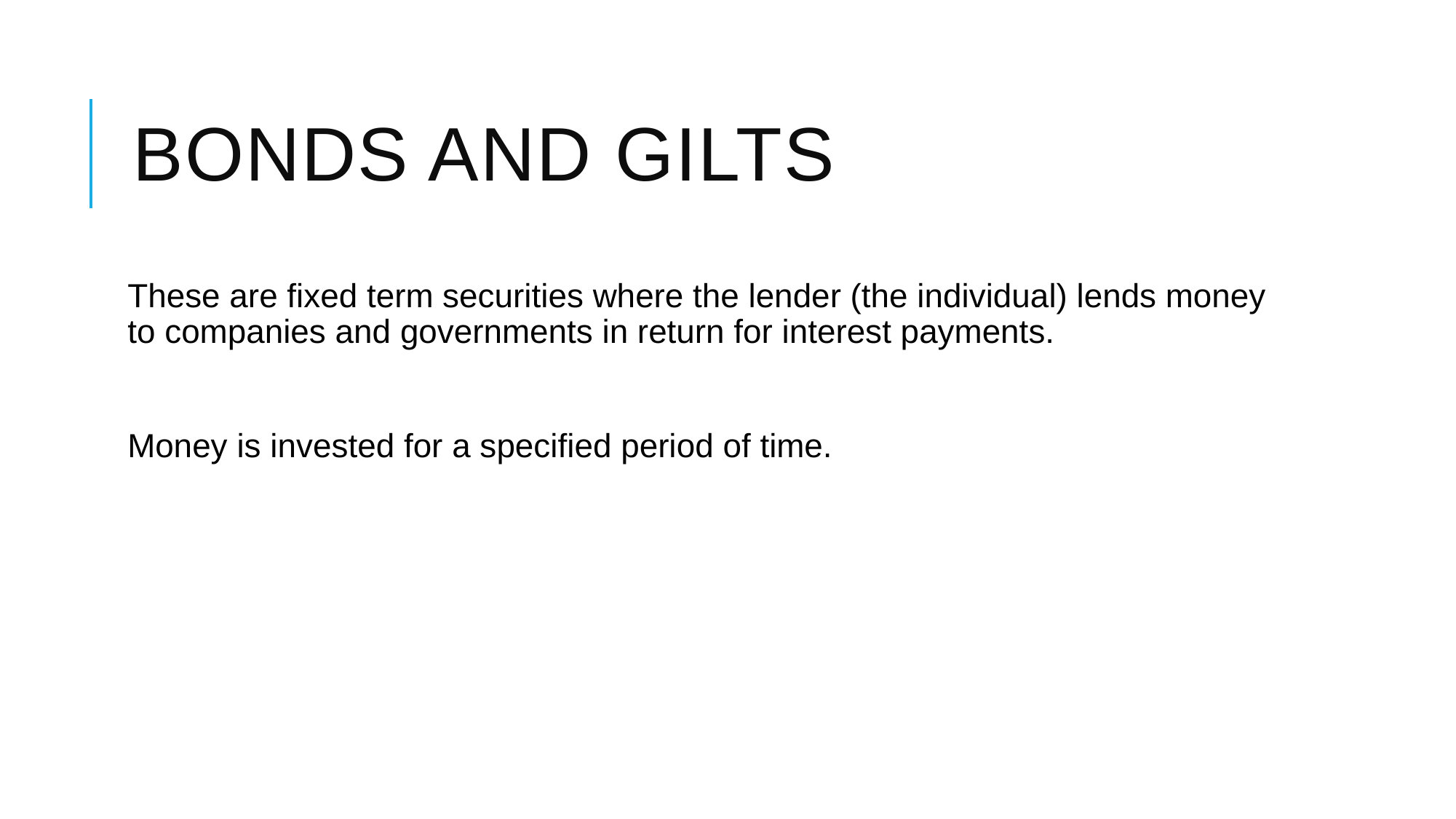

# Bonds and gilts
These are fixed term securities where the lender (the individual) lends money to companies and governments in return for interest payments.

Money is invested for a specified period of time.